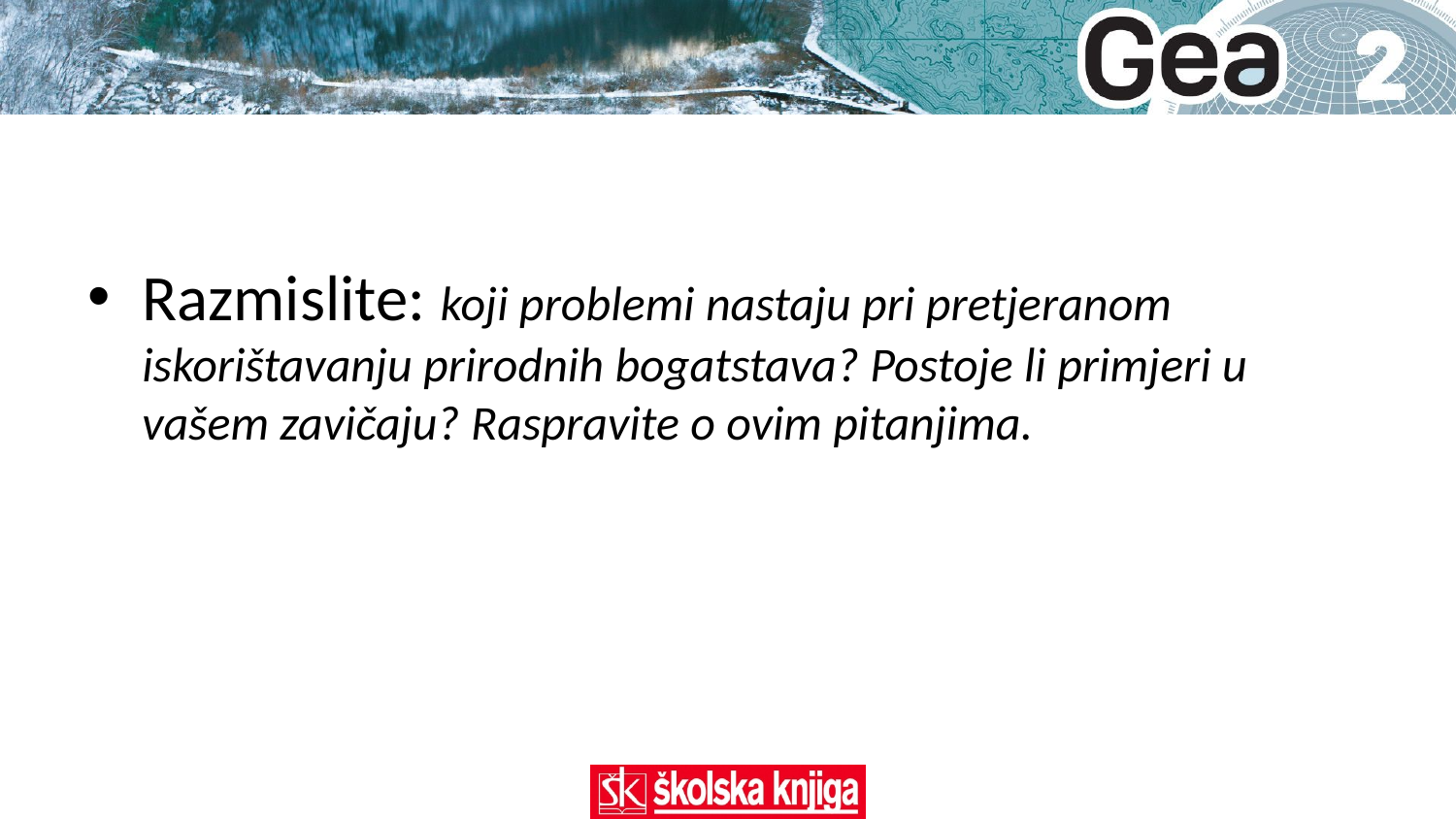

Razmislite: koji problemi nastaju pri pretjeranom iskorištavanju prirodnih bogatstava? Postoje li primjeri u vašem zavičaju? Raspravite o ovim pitanjima.